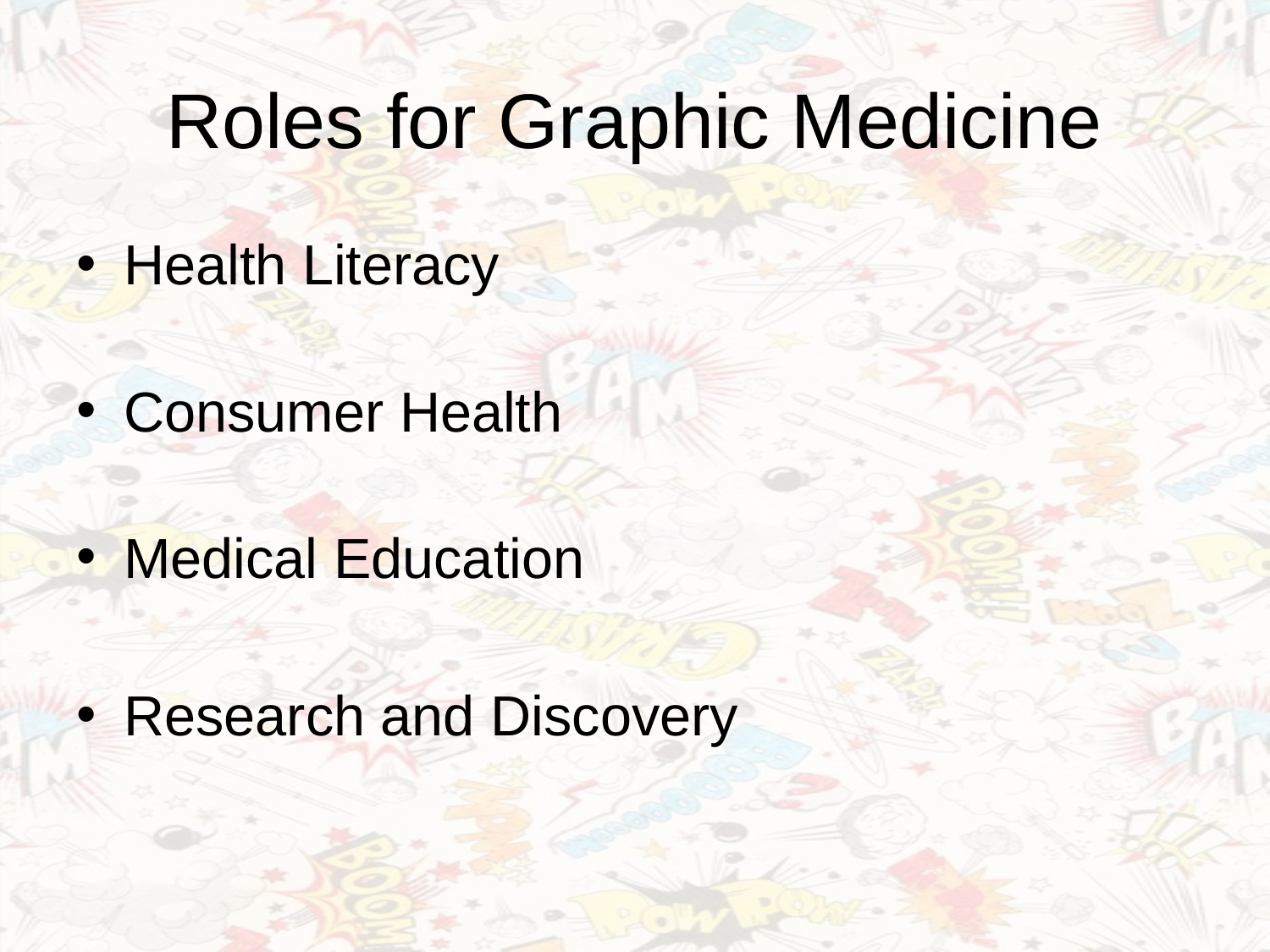

# Roles for Graphic Medicine
Health Literacy
Consumer Health
Medical Education

Research and Discovery